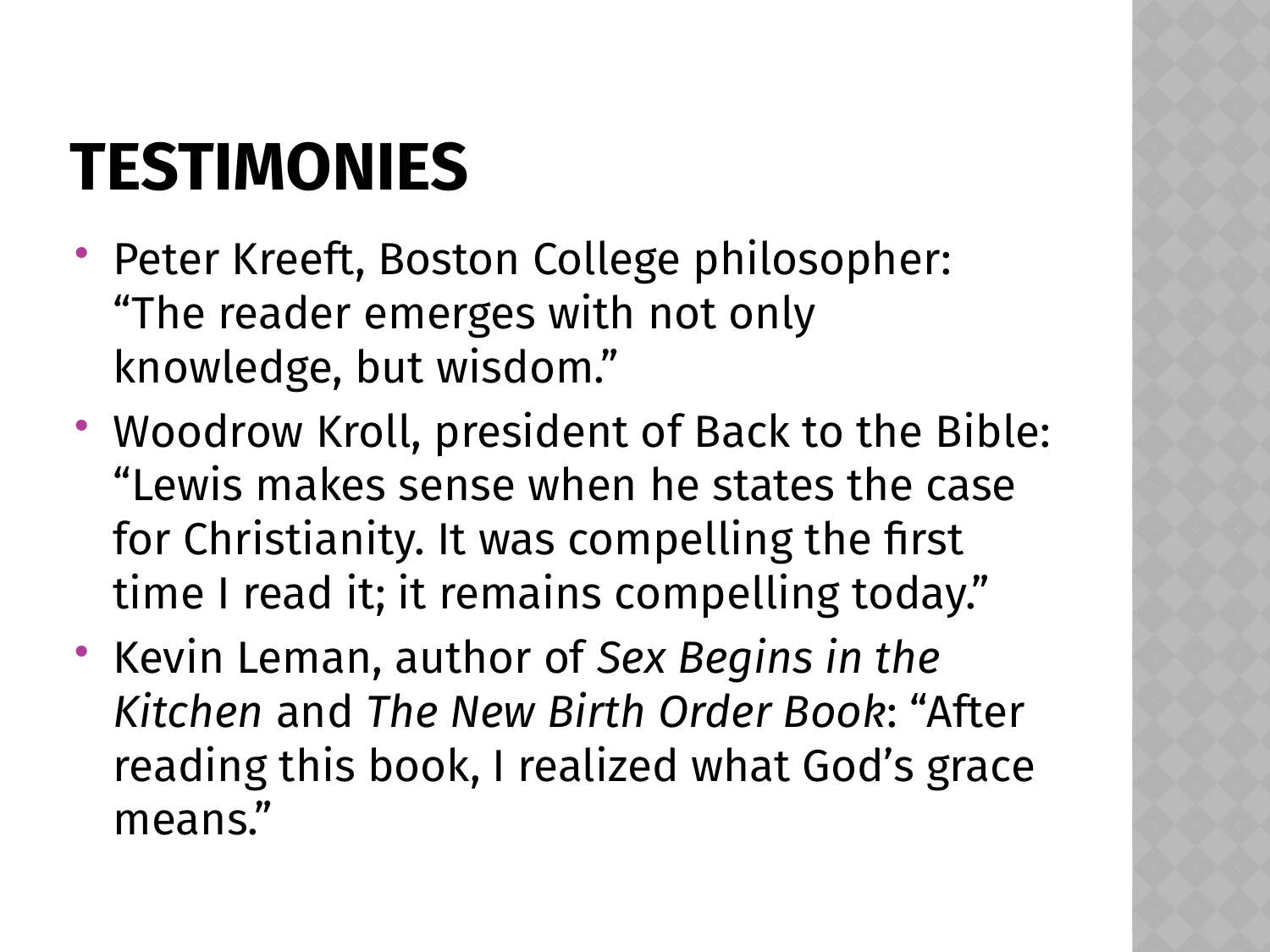

# Testimonies
Peter Kreeft, Boston College philosopher: “The reader emerges with not only knowledge, but wisdom.”
Woodrow Kroll, president of Back to the Bible: “Lewis makes sense when he states the case for Christianity. It was compelling the first time I read it; it remains compelling today.”
Kevin Leman, author of Sex Begins in the Kitchen and The New Birth Order Book: “After reading this book, I realized what God’s grace means.”